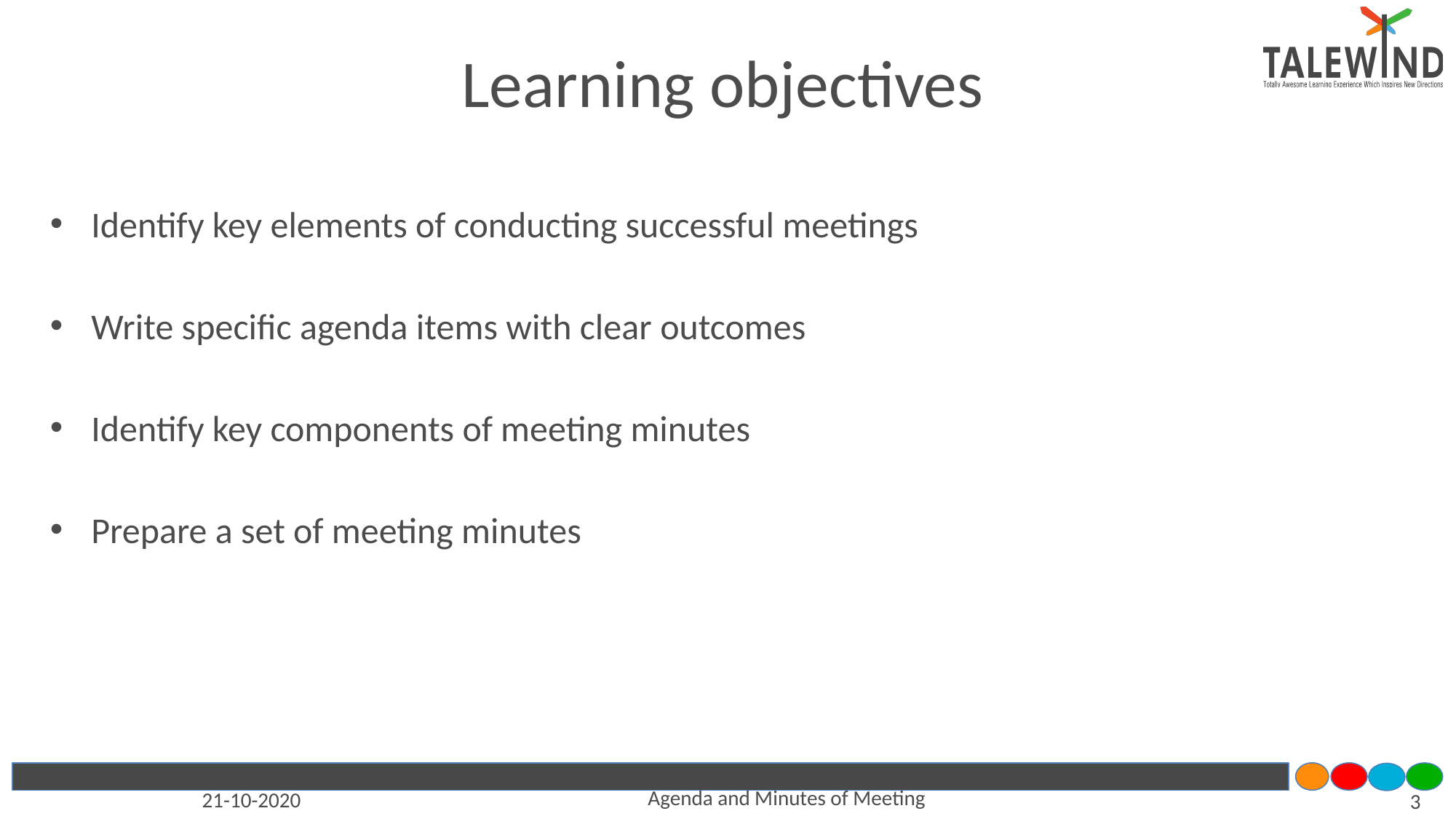

# Learning objectives
Identify key elements of conducting successful meetings

Write specific agenda items with clear outcomes

Identify key components of meeting minutes

Prepare a set of meeting minutes
Agenda and Minutes of Meeting
21-10-2020
3